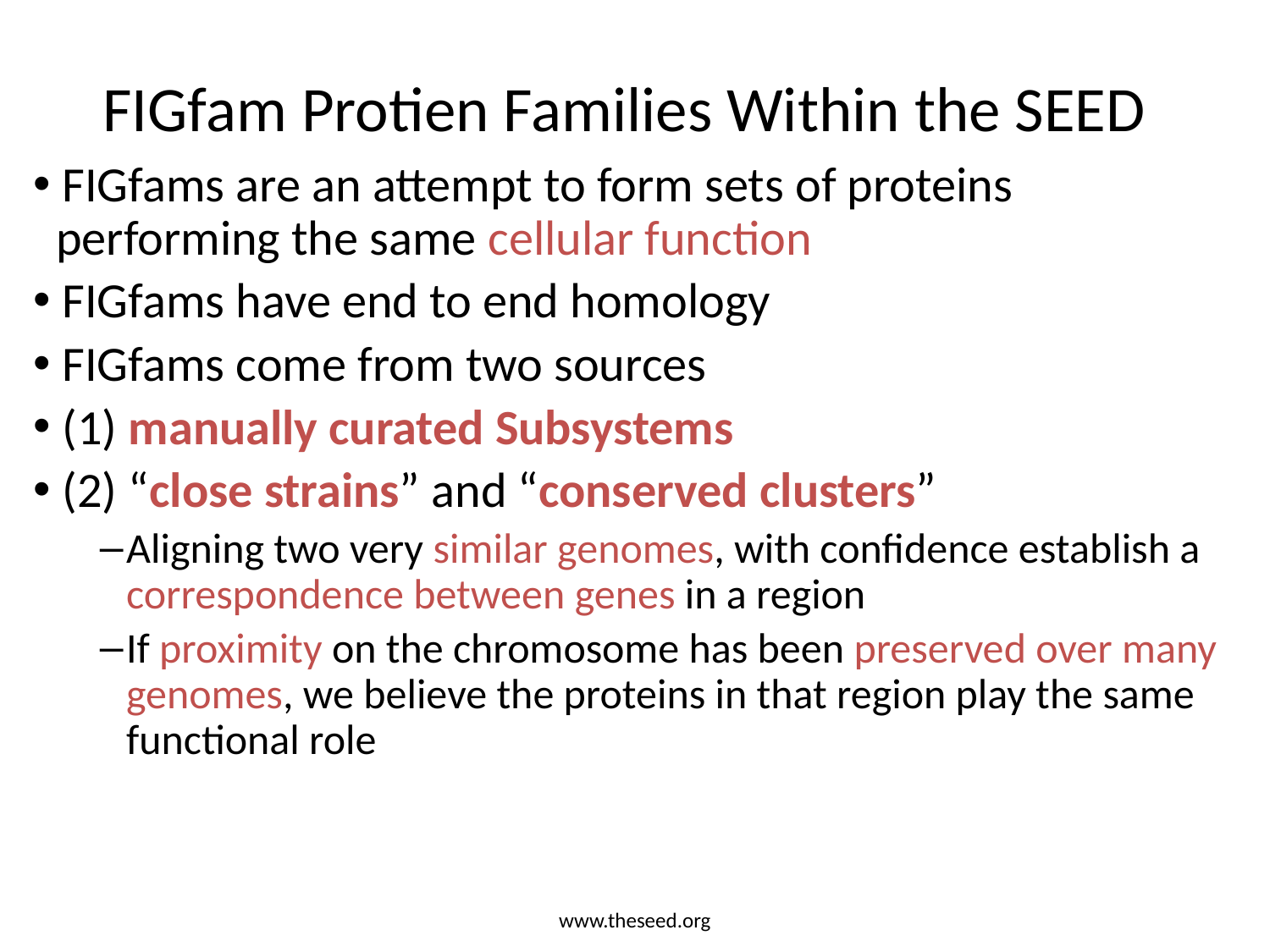

# FIGfam Protien Families Within the SEED
 FIGfams are an attempt to form sets of proteins
  performing the same cellular function
 FIGfams have end to end homology
 FIGfams come from two sources
 (1) manually curated Subsystems
 (2) “close strains” and “conserved clusters”
Aligning two very similar genomes, with confidence establish a correspondence between genes in a region
If proximity on the chromosome has been preserved over many genomes, we believe the proteins in that region play the same functional role

www.theseed.org